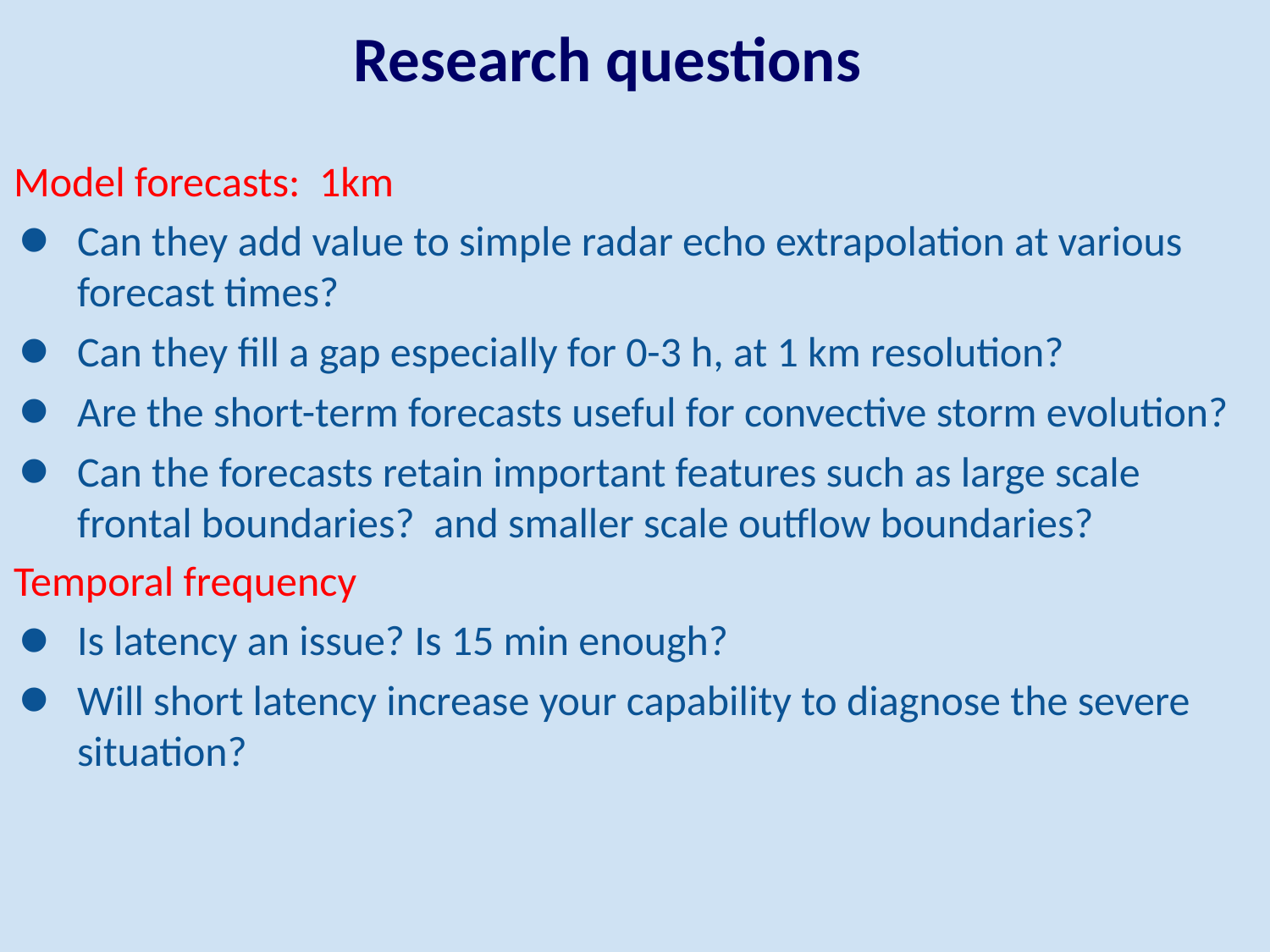

# Research questions
Model forecasts:  1km
Can they add value to simple radar echo extrapolation at various forecast times?
Can they fill a gap especially for 0-3 h, at 1 km resolution?
Are the short-term forecasts useful for convective storm evolution?
Can the forecasts retain important features such as large scale frontal boundaries?  and smaller scale outflow boundaries?
Temporal frequency
Is latency an issue? Is 15 min enough?
Will short latency increase your capability to diagnose the severe situation?